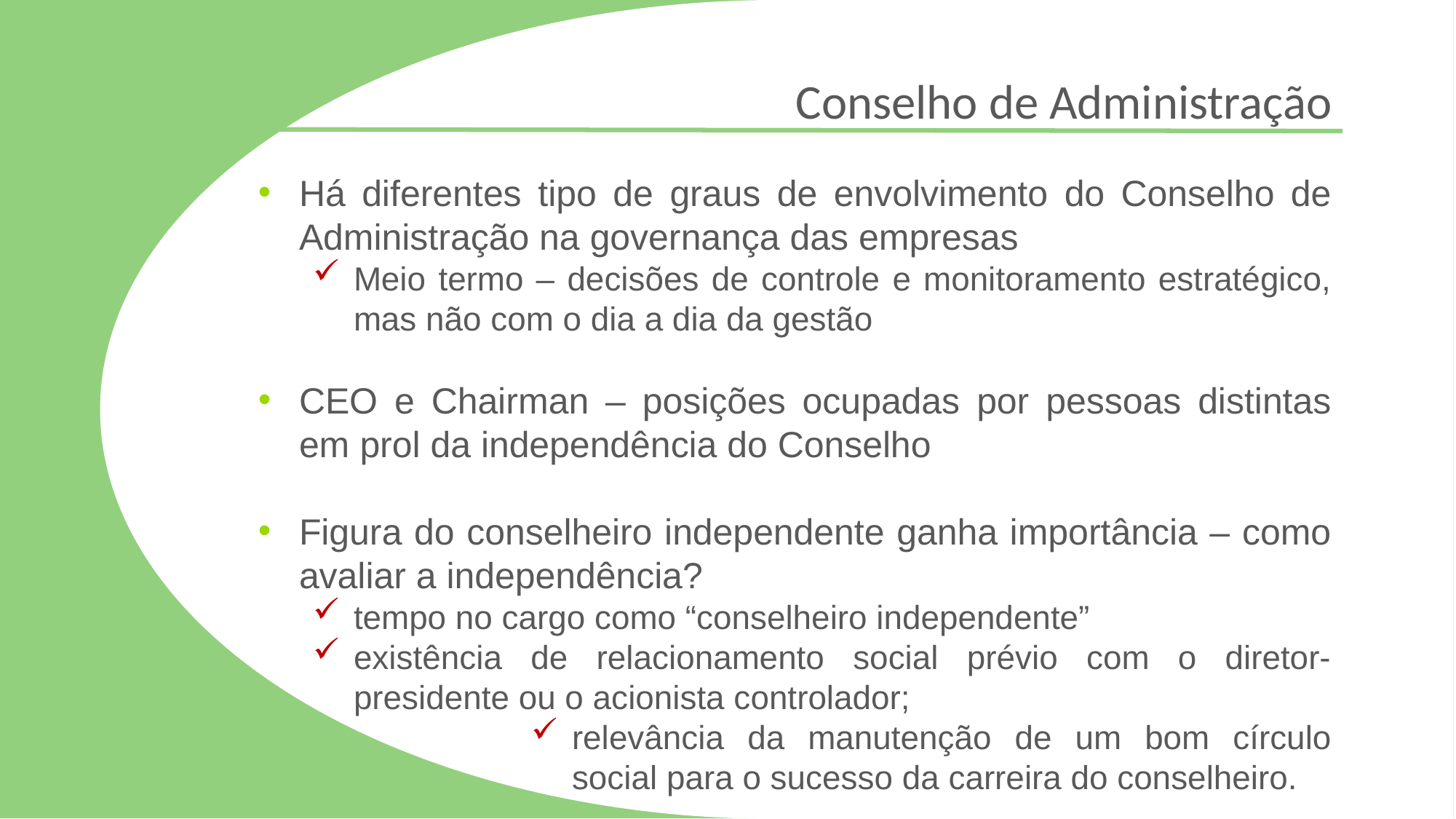

Conselho de Administração
Há diferentes tipo de graus de envolvimento do Conselho de Administração na governança das empresas
Meio termo – decisões de controle e monitoramento estratégico, mas não com o dia a dia da gestão

CEO e Chairman – posições ocupadas por pessoas distintas em prol da independência do Conselho

Figura do conselheiro independente ganha importância – como avaliar a independência?
tempo no cargo como “conselheiro independente”
existência de relacionamento social prévio com o diretor-presidente ou o acionista controlador;
relevância da manutenção de um bom círculo social para o sucesso da carreira do conselheiro.